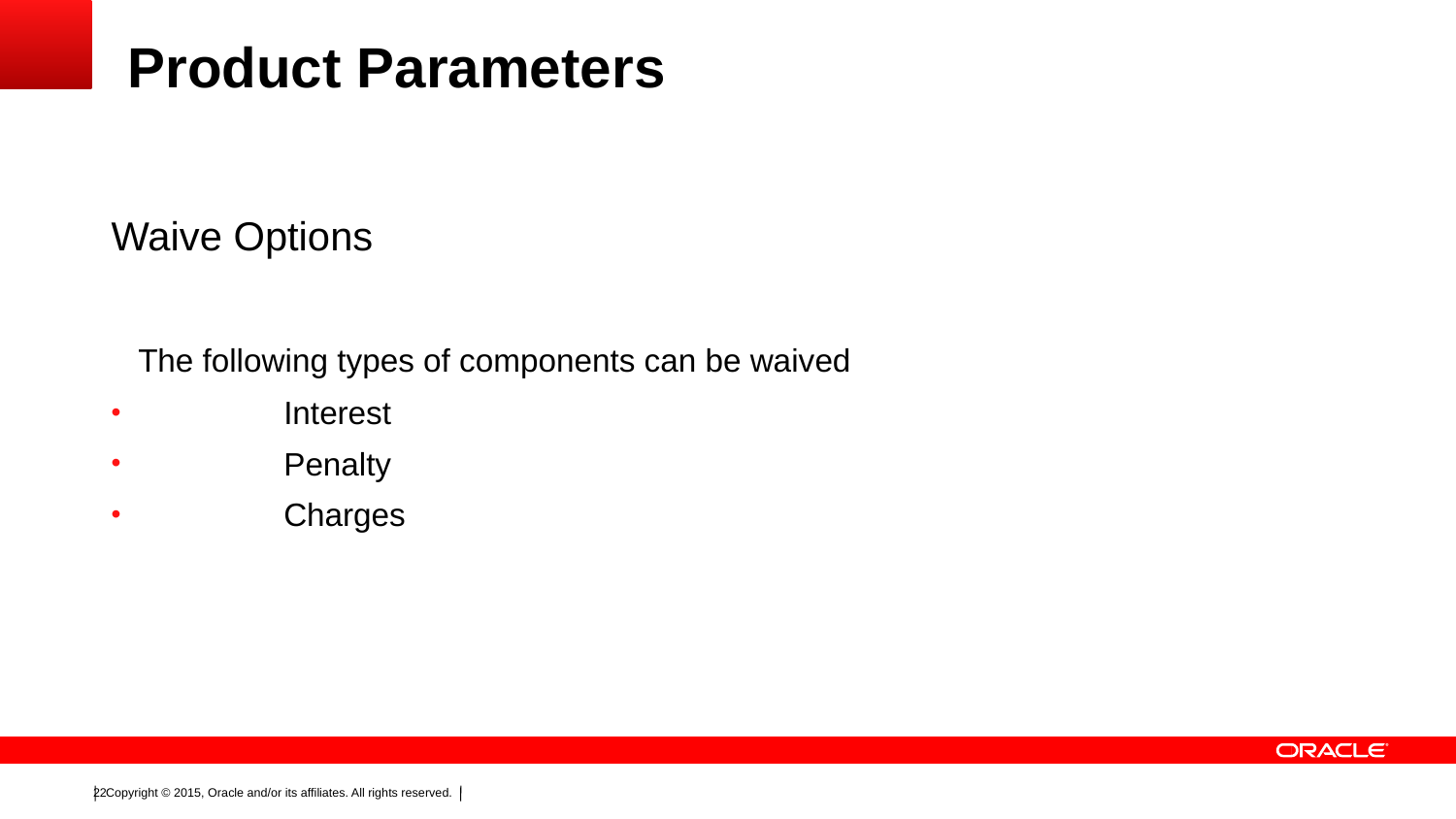

# Product Parameters
Waive Options

 	The following types of components can be waived
	Interest
	Penalty
	Charges